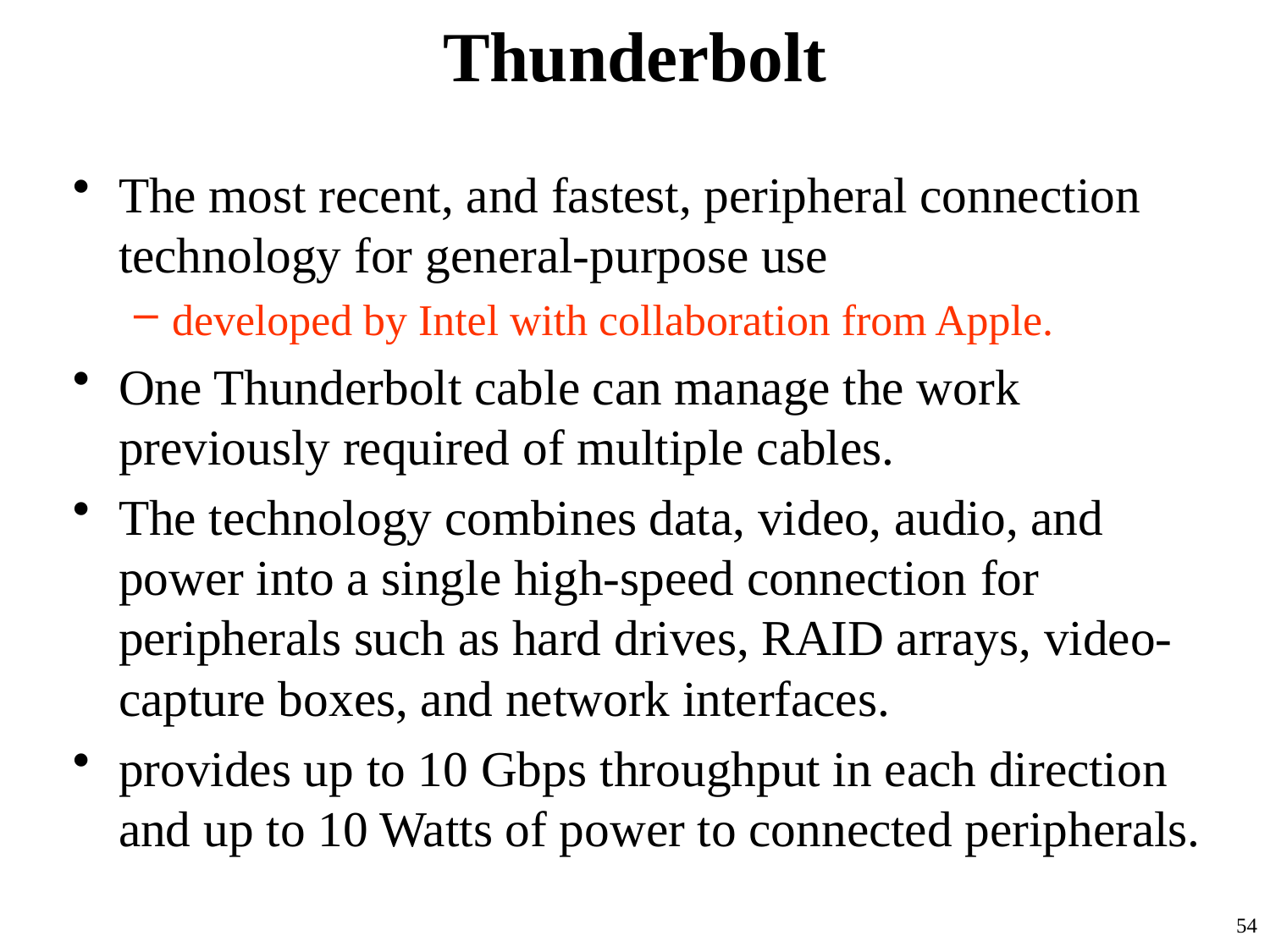

# Thunderbolt
The most recent, and fastest, peripheral connection technology for general-purpose use
developed by Intel with collaboration from Apple.
One Thunderbolt cable can manage the work previously required of multiple cables.
The technology combines data, video, audio, and power into a single high-speed connection for peripherals such as hard drives, RAID arrays, video-capture boxes, and network interfaces.
provides up to 10 Gbps throughput in each direction and up to 10 Watts of power to connected peripherals.
54